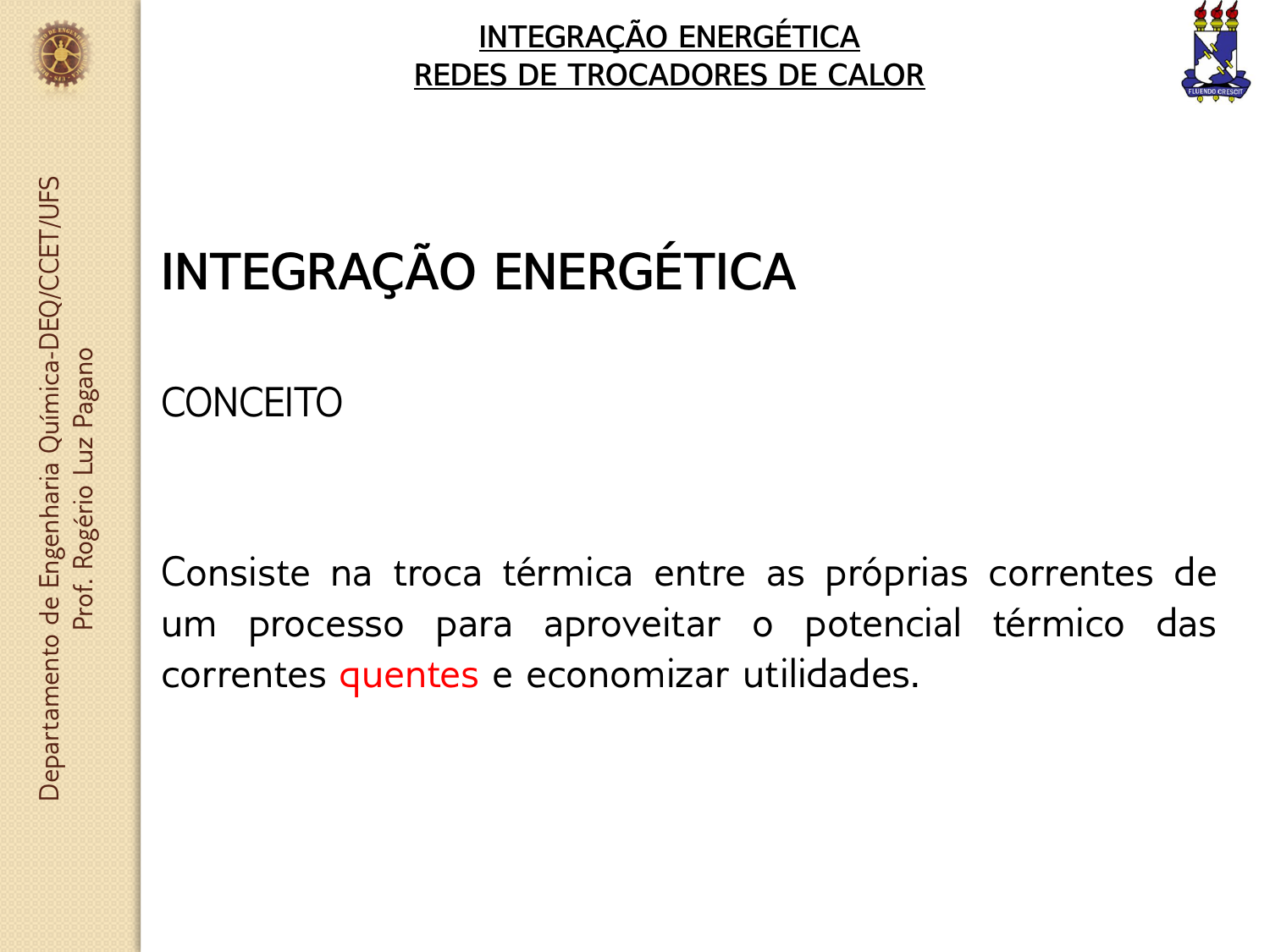

INTEGRAÇÃO ENERGÉTICA
REDES DE TROCADORES DE CALOR
INTEGRAÇÃO ENERGÉTICA
CONCEITO
Consiste na troca térmica entre as próprias correntes de um processo para aproveitar o potencial térmico das correntes quentes e economizar utilidades.